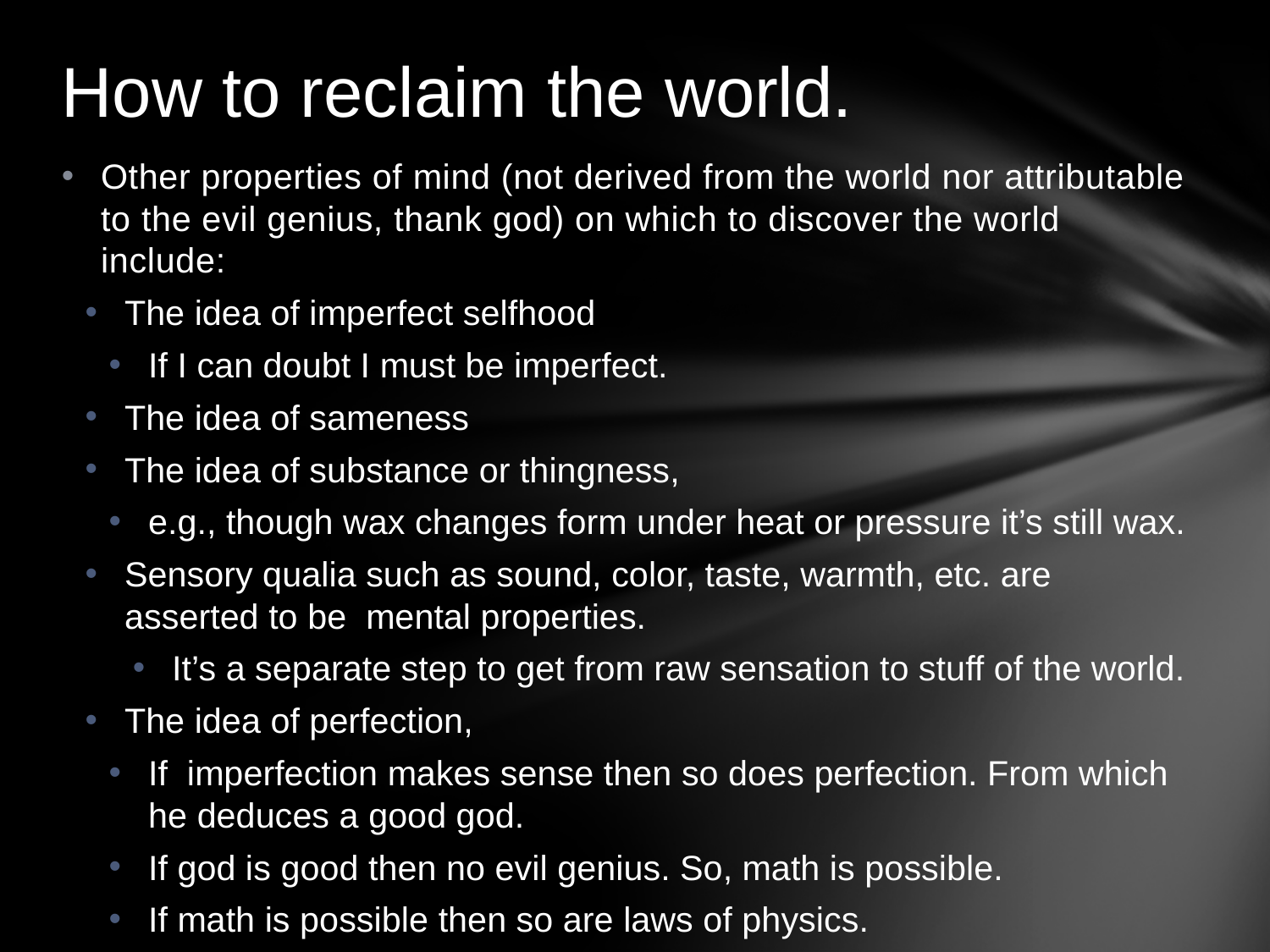

# How to reclaim the world.
Other properties of mind (not derived from the world nor attributable to the evil genius, thank god) on which to discover the world include:
The idea of imperfect selfhood
If I can doubt I must be imperfect.
The idea of sameness
The idea of substance or thingness,
e.g., though wax changes form under heat or pressure it’s still wax.
Sensory qualia such as sound, color, taste, warmth, etc. are asserted to be  mental properties.
It’s a separate step to get from raw sensation to stuff of the world.
The idea of perfection,
If  imperfection makes sense then so does perfection. From which he deduces a good god.
If god is good then no evil genius. So, math is possible.
If math is possible then so are laws of physics.